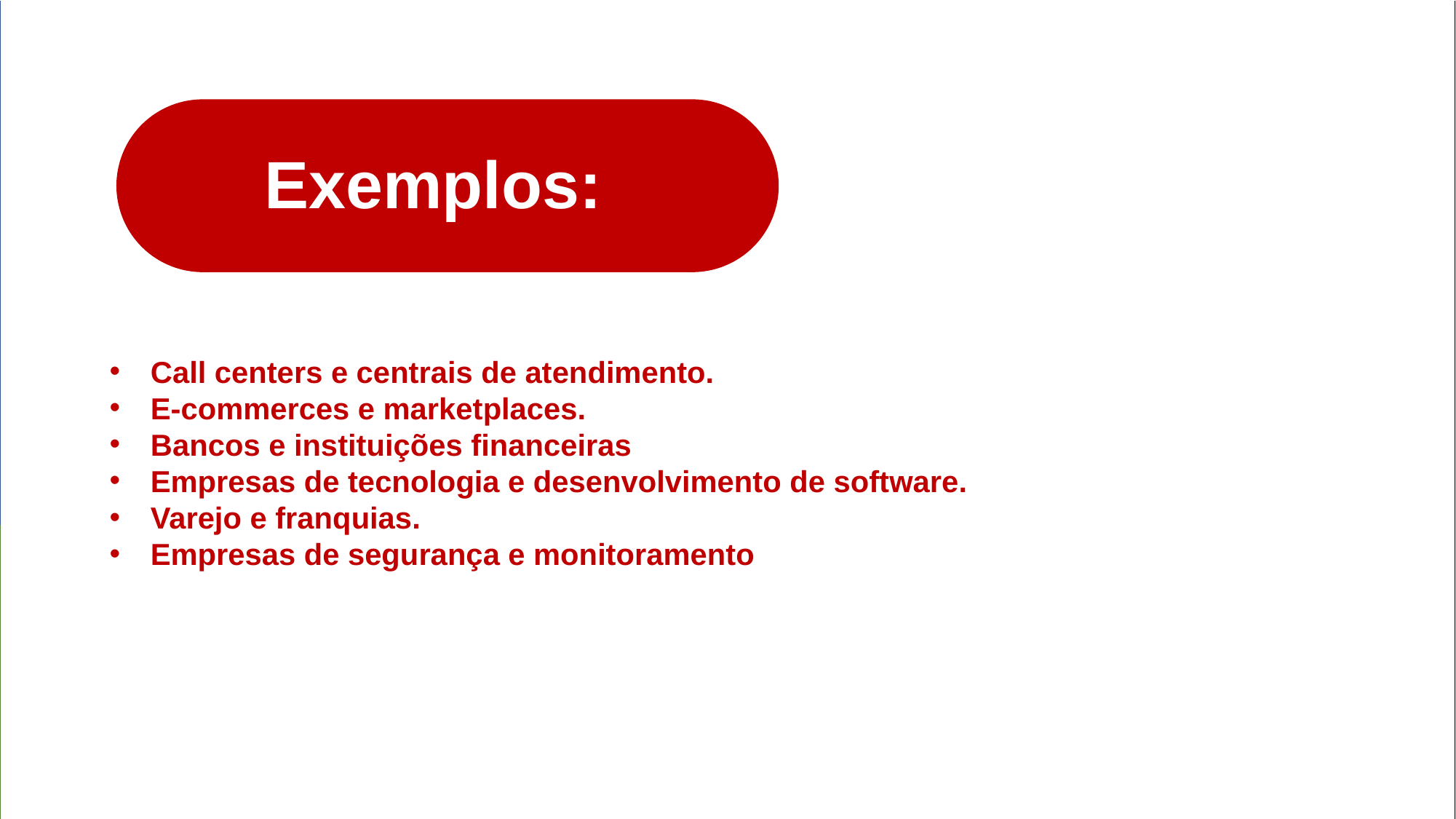

Exemplos:
Call centers e centrais de atendimento.
E-commerces e marketplaces.
Bancos e instituições financeiras
Empresas de tecnologia e desenvolvimento de software.
Varejo e franquias.
Empresas de segurança e monitoramento